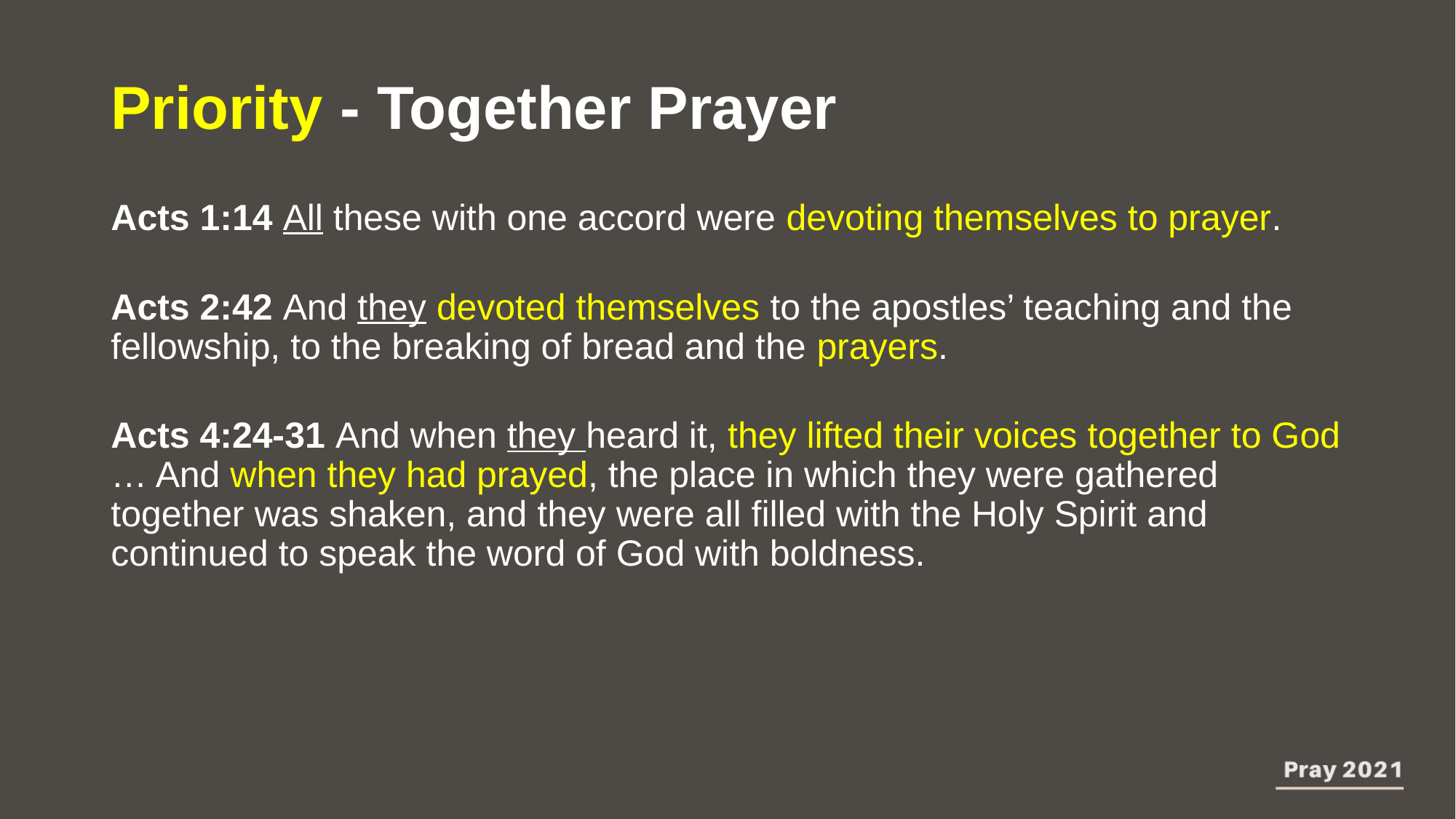

Priority - Together Prayer

Acts 1:14 All these with one accord were devoting themselves to prayer.

Acts 2:42 And they devoted themselves to the apostles’ teaching and the fellowship, to the breaking of bread and the prayers.

Acts 4:24-31 And when they heard it, they lifted their voices together to God … And when they had prayed, the place in which they were gathered together was shaken, and they were all filled with the Holy Spirit and continued to speak the word of God with boldness.